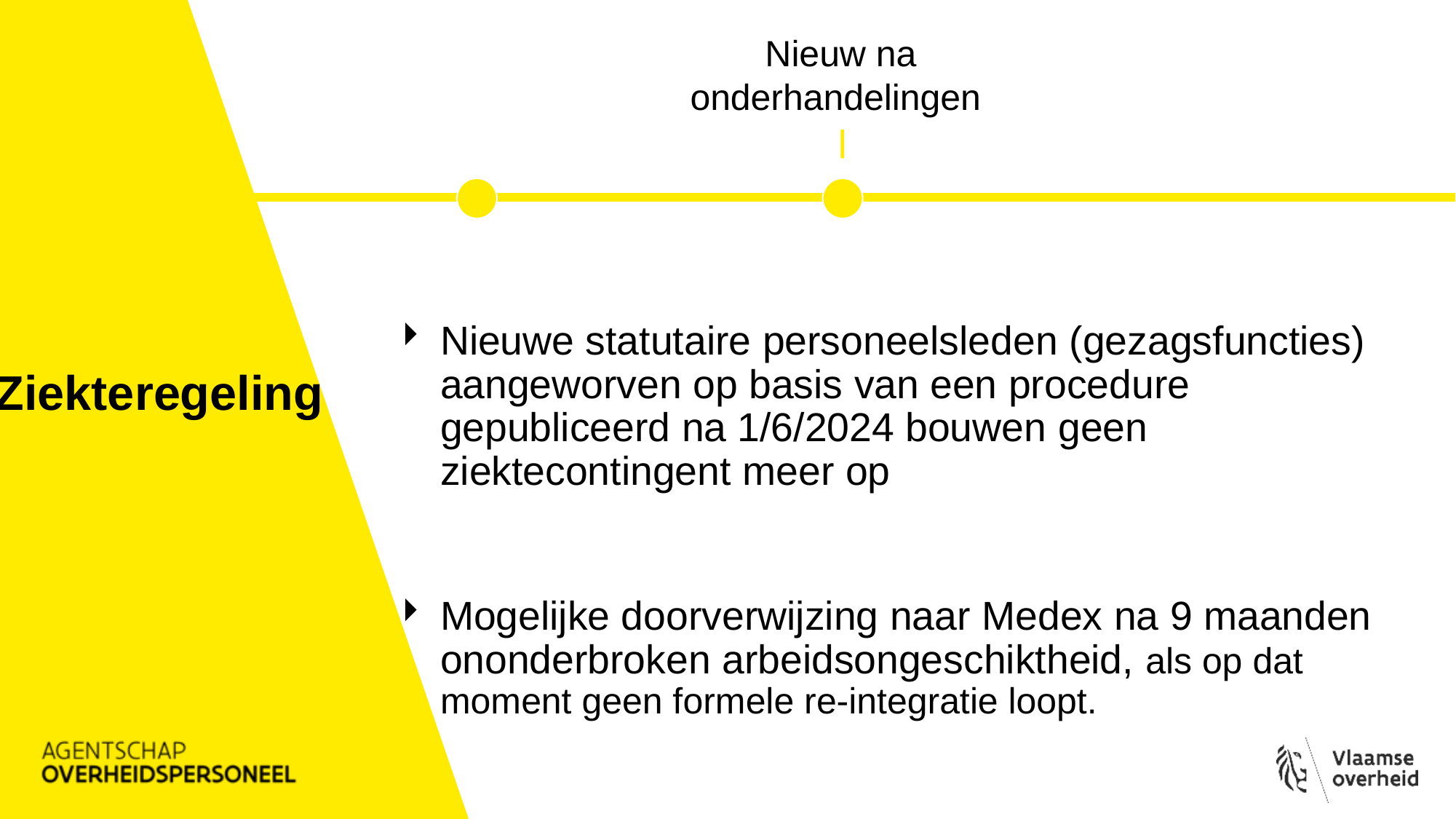

Nieuw na onderhandelingen

Nieuwe statutaire personeelsleden (gezagsfuncties) aangeworven op basis van een procedure gepubliceerd na 1/6/2024 bouwen geen ziektecontingent meer op

Mogelijke doorverwijzing naar Medex na 9 maanden ononderbroken arbeidsongeschiktheid, als op dat moment geen formele re-integratie loopt.
Ziekteregeling